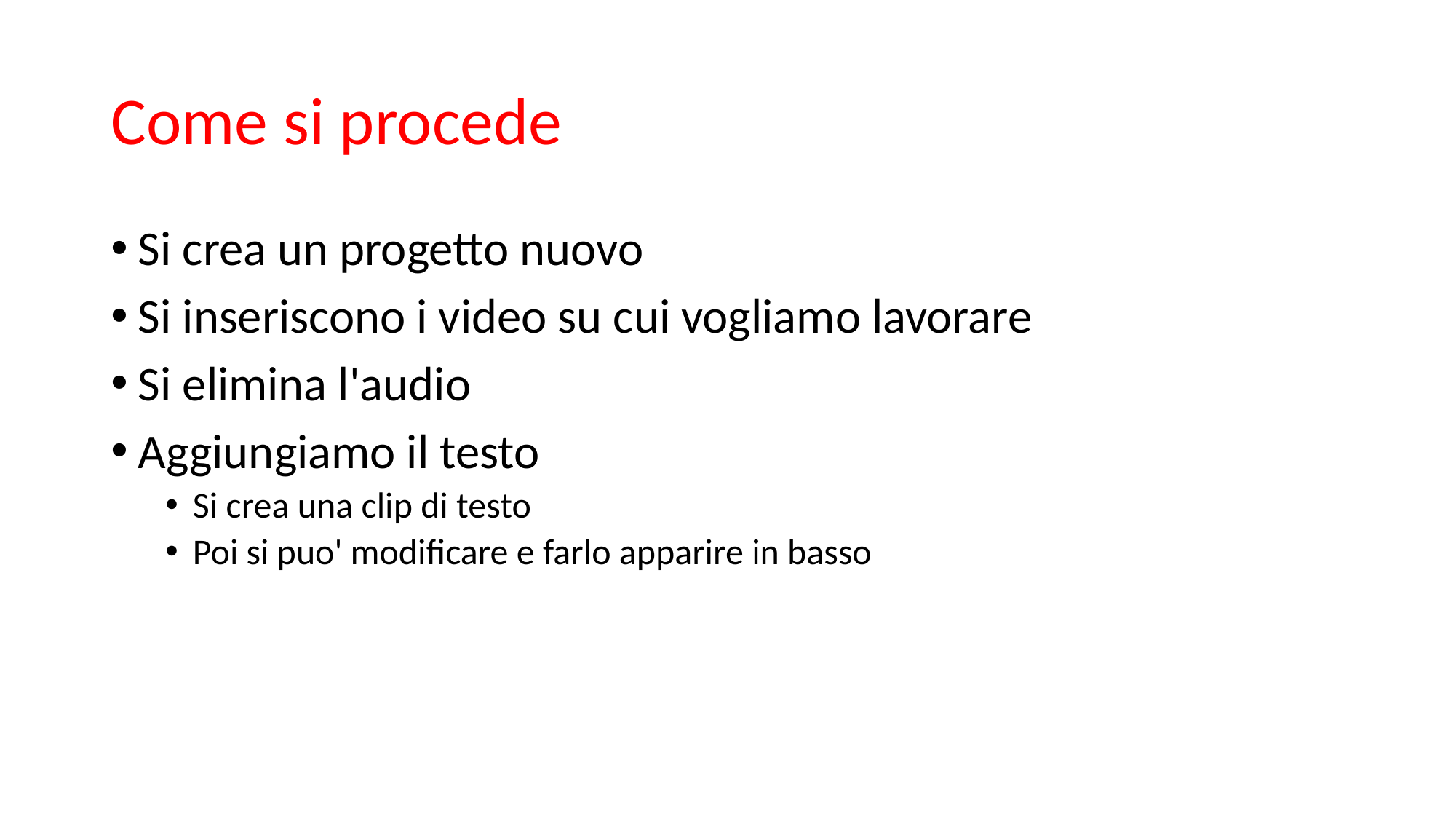

# Come si procede
Si crea un progetto nuovo
Si inseriscono i video su cui vogliamo lavorare
Si elimina l'audio
Aggiungiamo il testo
Si crea una clip di testo
Poi si puo' modificare e farlo apparire in basso